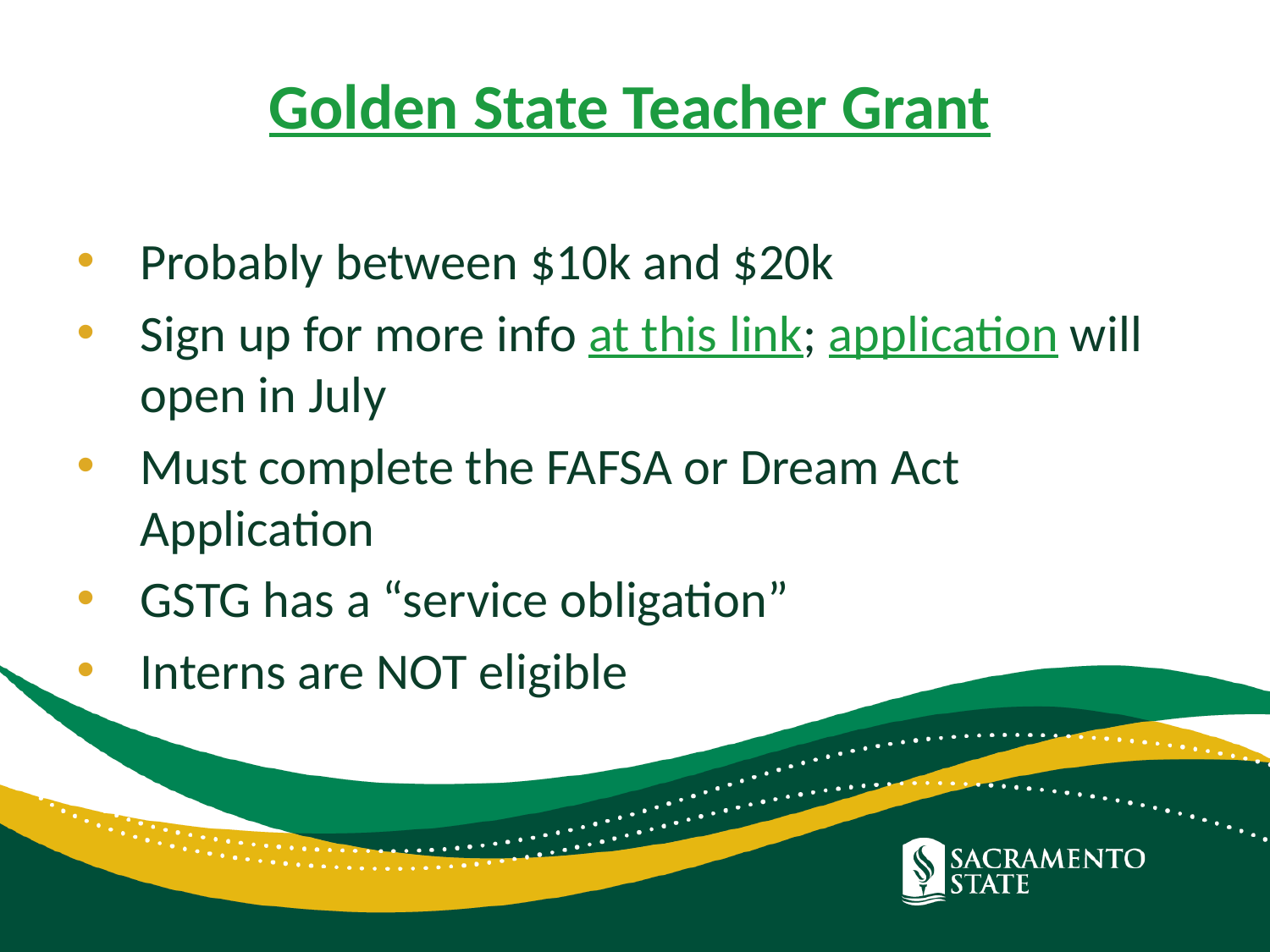

# Golden State Teacher Grant
Probably between $10k and $20k
Sign up for more info at this link; application will open in July
Must complete the FAFSA or Dream Act Application
GSTG has a “service obligation”
Interns are NOT eligible